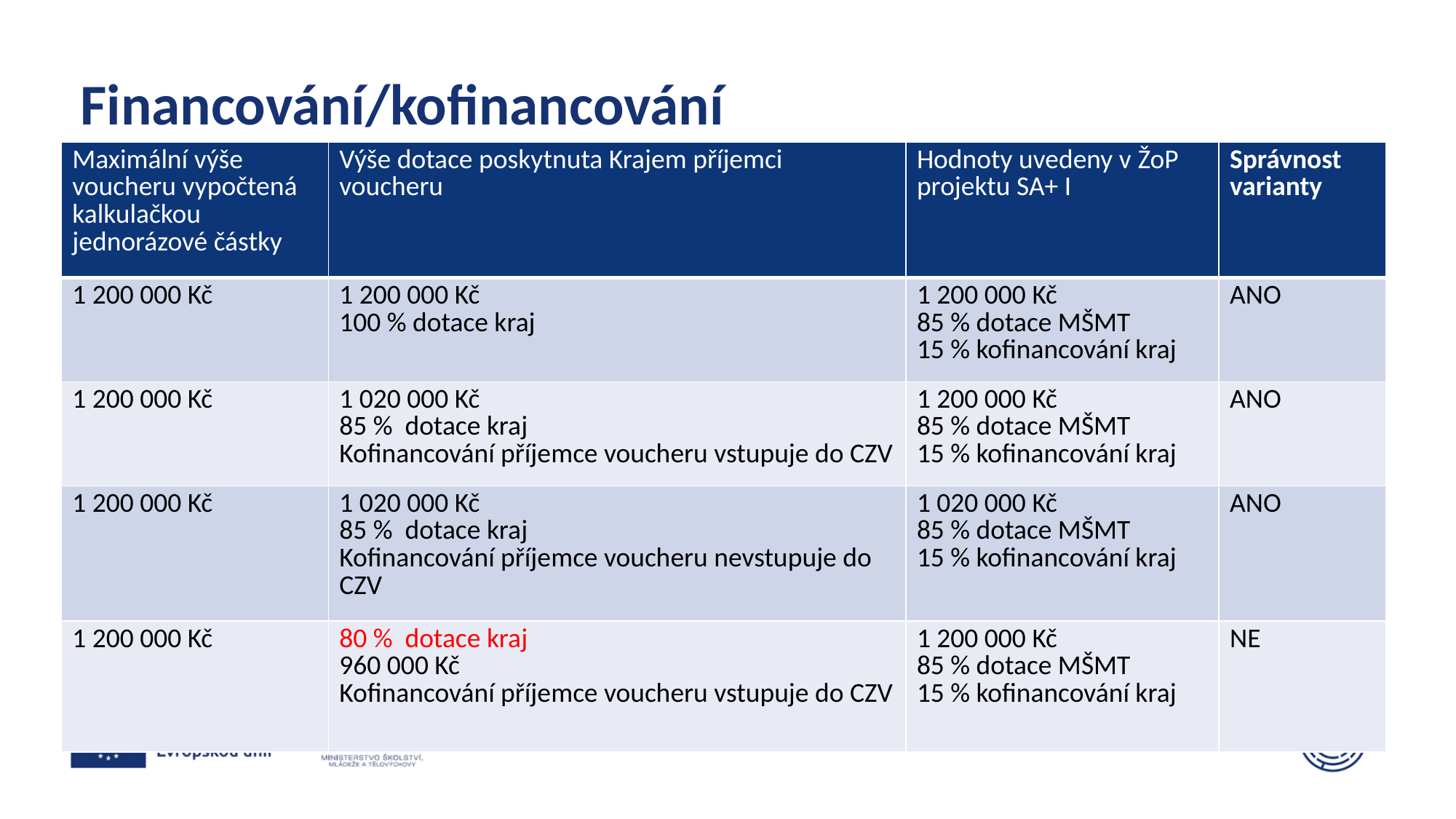

# Financování/kofinancování
| Maximální výše voucheru vypočtená kalkulačkou jednorázové částky | Výše dotace poskytnuta Krajem příjemci voucheru | Hodnoty uvedeny v ŽoP projektu SA+ I | Správnost varianty |
| --- | --- | --- | --- |
| 1 200 000 Kč | 1 200 000 Kč 100 % dotace kraj | 1 200 000 Kč  85 % dotace MŠMT  15 % kofinancování kraj | ANO |
| 1 200 000 Kč | 1 020 000 Kč 85 % dotace kraj Kofinancování příjemce voucheru vstupuje do CZV | 1 200 000 Kč  85 % dotace MŠMT  15 % kofinancování kraj | ANO |
| 1 200 000 Kč | 1 020 000 Kč 85 % dotace kraj Kofinancování příjemce voucheru nevstupuje do CZV | 1 020 000 Kč 85 % dotace MŠMT  15 % kofinancování kraj | ANO |
| 1 200 000 Kč | 80 % dotace kraj 960 000 Kč Kofinancování příjemce voucheru vstupuje do CZV | 1 200 000 Kč 85 % dotace MŠMT  15 % kofinancování kraj | NE |